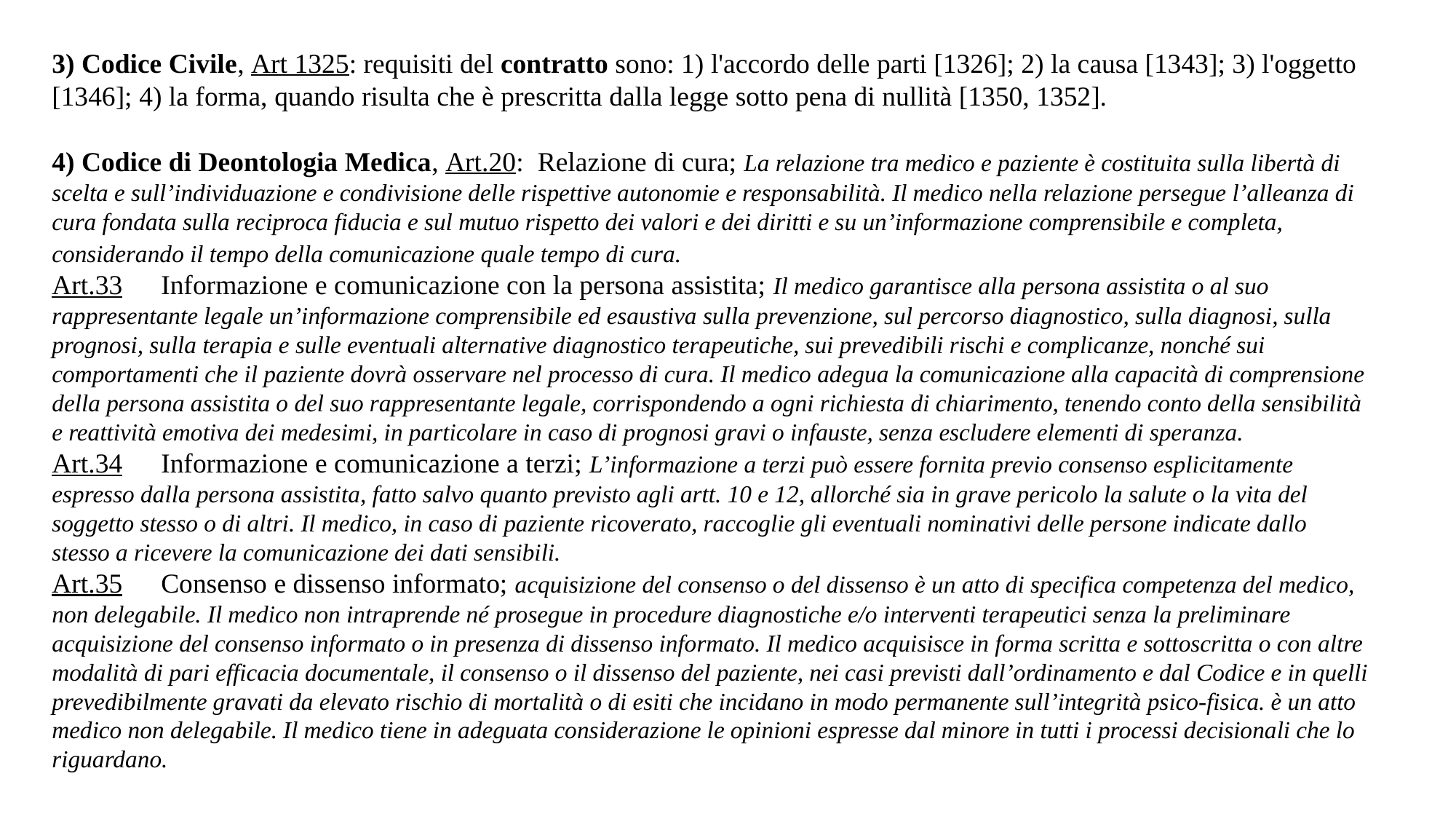

3) Codice Civile, Art 1325: requisiti del contratto sono: 1) l'accordo delle parti [1326]; 2) la causa [1343]; 3) l'oggetto [1346]; 4) la forma, quando risulta che è prescritta dalla legge sotto pena di nullità [1350, 1352].

4) Codice di Deontologia Medica, Art.20:  Relazione di cura; La relazione tra medico e paziente è costituita sulla libertà di scelta e sull’individuazione e condivisione delle rispettive autonomie e responsabilità. Il medico nella relazione persegue l’alleanza di cura fondata sulla reciproca fiducia e sul mutuo rispetto dei valori e dei diritti e su un’informazione comprensibile e completa, considerando il tempo della comunicazione quale tempo di cura.
Art.33	Informazione e comunicazione con la persona assistita; Il medico garantisce alla persona assistita o al suo rappresentante legale un’informazione comprensibile ed esaustiva sulla prevenzione, sul percorso diagnostico, sulla diagnosi, sulla prognosi, sulla terapia e sulle eventuali alternative diagnostico terapeutiche, sui prevedibili rischi e complicanze, nonché sui comportamenti che il paziente dovrà osservare nel processo di cura. Il medico adegua la comunicazione alla capacità di comprensione della persona assistita o del suo rappresentante legale, corrispondendo a ogni richiesta di chiarimento, tenendo conto della sensibilità e reattività emotiva dei medesimi, in particolare in caso di prognosi gravi o infauste, senza escludere elementi di speranza.
Art.34	Informazione e comunicazione a terzi; L’informazione a terzi può essere fornita previo consenso esplicitamente espresso dalla persona assistita, fatto salvo quanto previsto agli artt. 10 e 12, allorché sia in grave pericolo la salute o la vita del soggetto stesso o di altri. Il medico, in caso di paziente ricoverato, raccoglie gli eventuali nominativi delle persone indicate dallo stesso a ricevere la comunicazione dei dati sensibili.
Art.35	Consenso e dissenso informato; acquisizione del consenso o del dissenso è un atto di specifica competenza del medico, non delegabile. Il medico non intraprende né prosegue in procedure diagnostiche e/o interventi terapeutici senza la preliminare acquisizione del consenso informato o in presenza di dissenso informato. Il medico acquisisce in forma scritta e sottoscritta o con altre modalità di pari efficacia documentale, il consenso o il dissenso del paziente, nei casi previsti dall’ordinamento e dal Codice e in quelli prevedibilmente gravati da elevato rischio di mortalità o di esiti che incidano in modo permanente sull’integrità psico-fisica. è un atto medico non delegabile. Il medico tiene in adeguata considerazione le opinioni espresse dal minore in tutti i processi decisionali che lo riguardano.